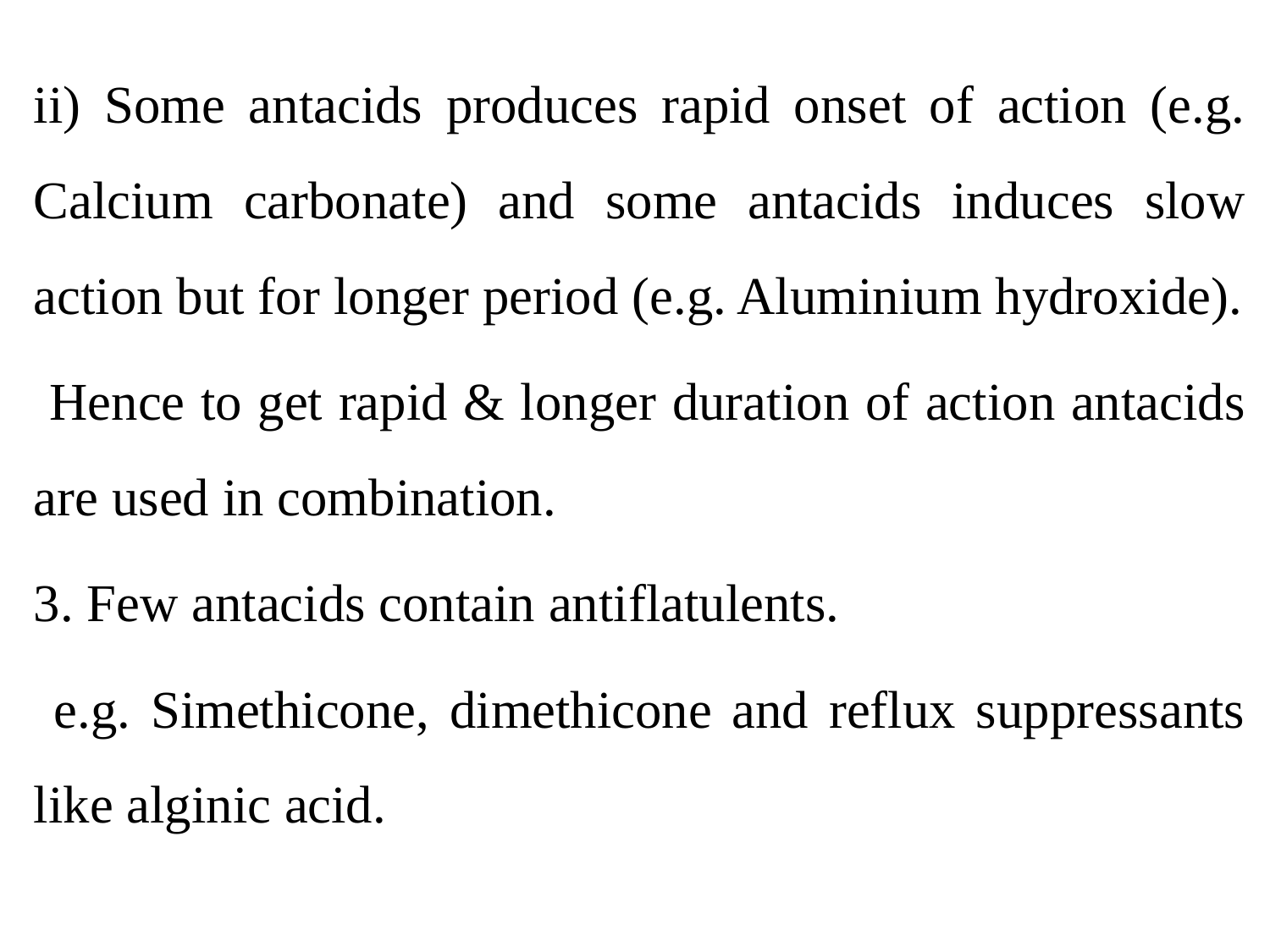

ii) Some antacids produces rapid onset of action (e.g. Calcium carbonate) and some antacids induces slow action but for longer period (e.g. Aluminium hydroxide).
 Hence to get rapid & longer duration of action antacids are used in combination.
3. Few antacids contain antiflatulents.
 e.g. Simethicone, dimethicone and reflux suppressants like alginic acid.